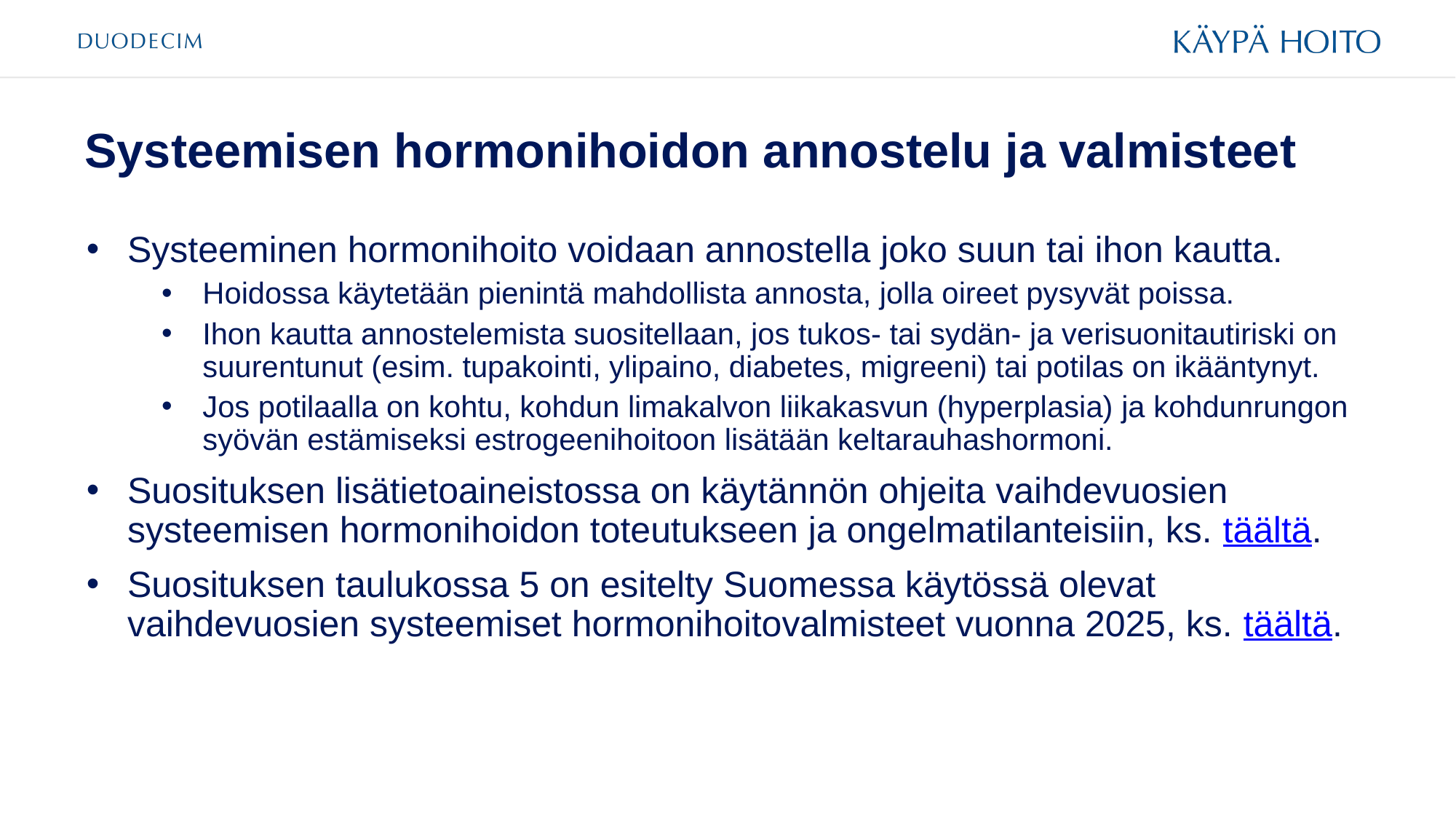

# Systeemisen hormonihoidon annostelu ja valmisteet
Systeeminen hormonihoito voidaan annostella joko suun tai ihon kautta.
Hoidossa käytetään pienintä mahdollista annosta, jolla oireet pysyvät poissa.
Ihon kautta annostelemista suositellaan, jos tukos- tai sydän- ja verisuonitautiriski on suurentunut (esim. tupakointi, ylipaino, diabetes, migreeni) tai potilas on ikääntynyt.
Jos potilaalla on kohtu, kohdun limakalvon liikakasvun (hyperplasia) ja kohdunrungon syövän estämiseksi estrogeenihoitoon lisätään keltarauhashormoni.
Suosituksen lisätietoaineistossa on käytännön ohjeita vaihdevuosien systeemisen hormonihoidon toteutukseen ja ongelmatilanteisiin, ks. täältä.
Suosituksen taulukossa 5 on esitelty Suomessa käytössä olevat vaihdevuosien systeemiset hormonihoitovalmisteet vuonna 2025, ks. täältä.